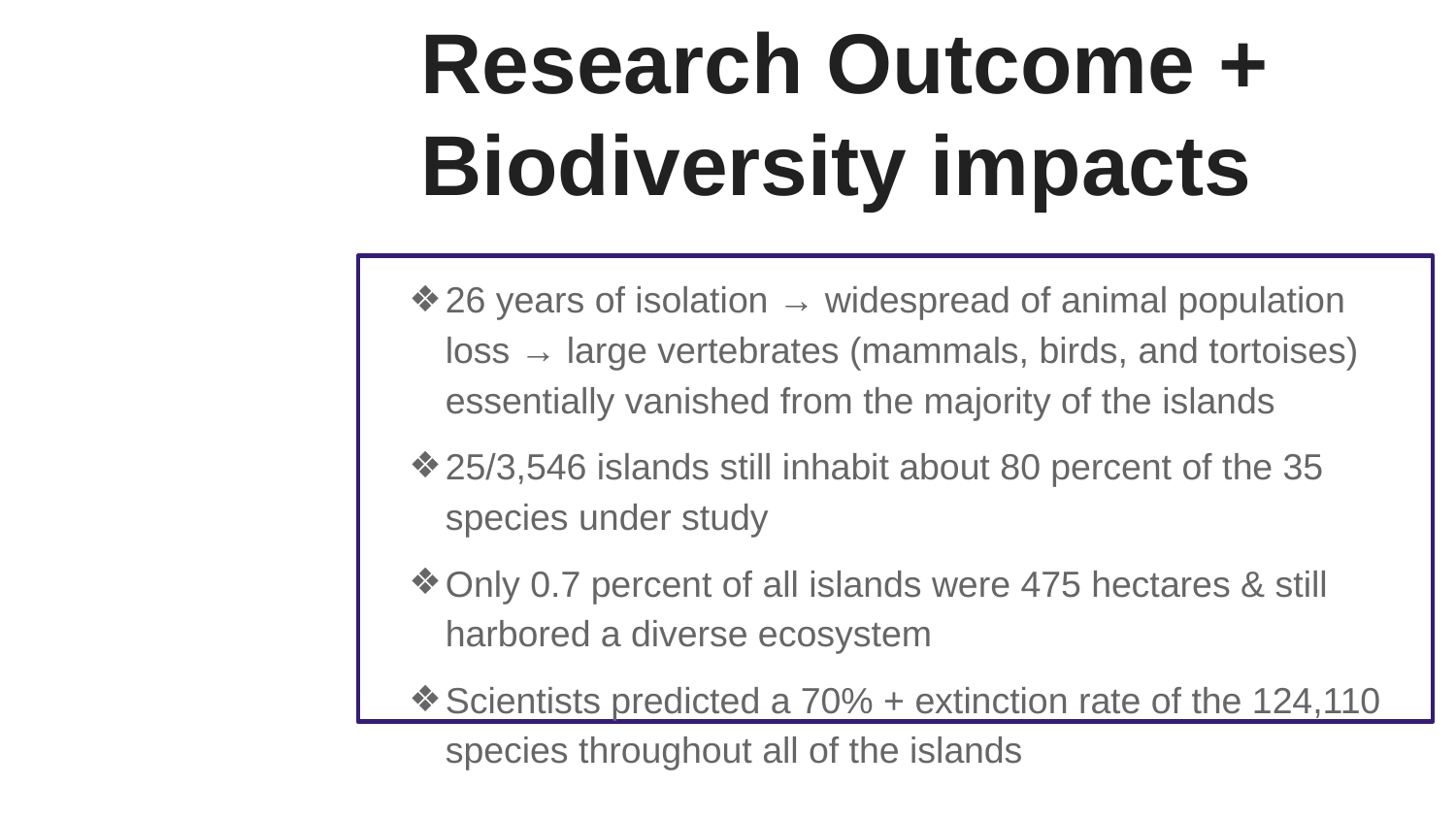

# Research Outcome + Biodiversity impacts
26 years of isolation → widespread of animal population loss → large vertebrates (mammals, birds, and tortoises) essentially vanished from the majority of the islands
25/3,546 islands still inhabit about 80 percent of the 35 species under study
Only 0.7 percent of all islands were 475 hectares & still harbored a diverse ecosystem
Scientists predicted a 70% + extinction rate of the 124,110 species throughout all of the islands